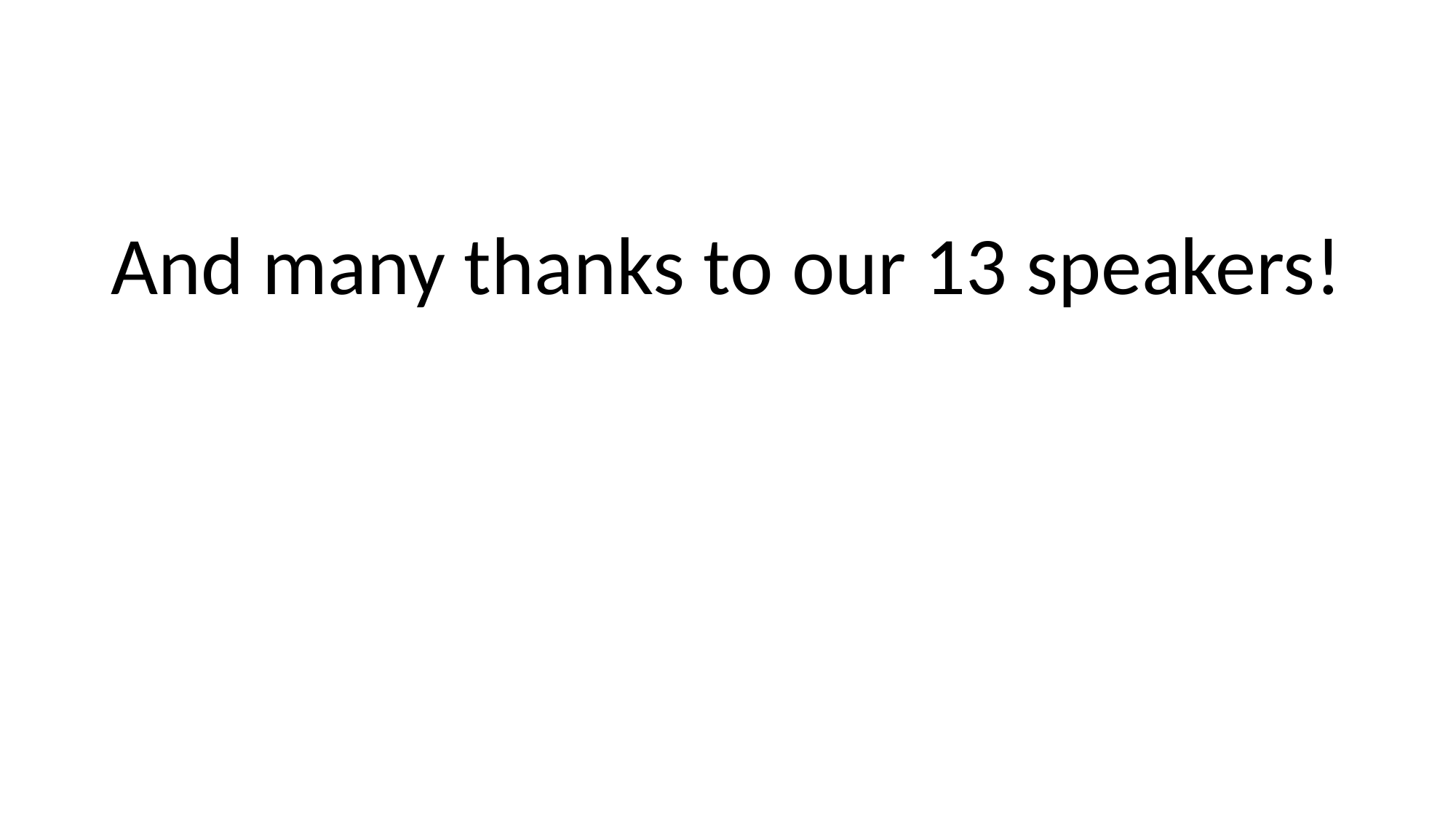

#
And many thanks to our 13 speakers!